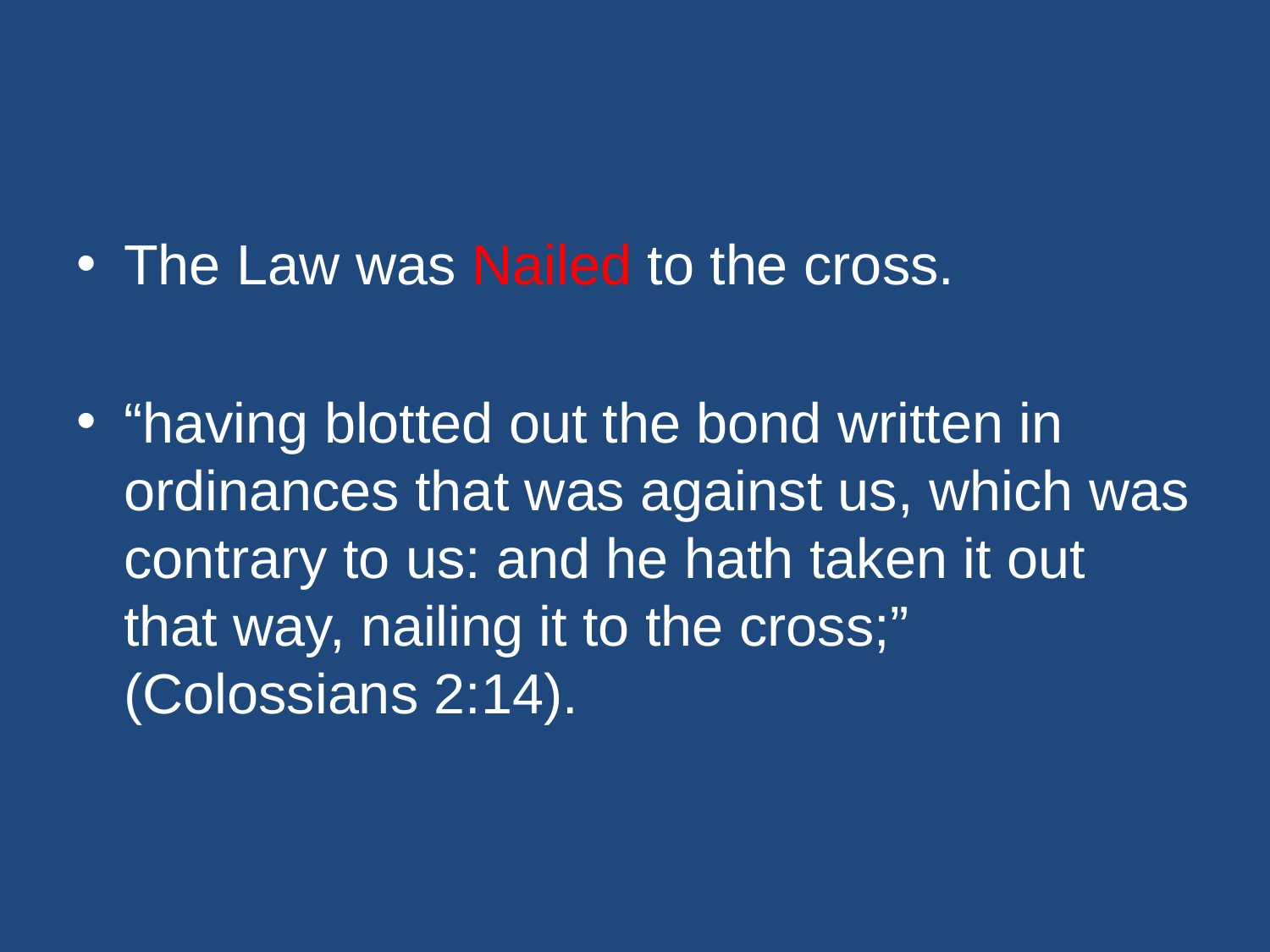

#
The Law was Nailed to the cross.

“having blotted out the bond written in ordinances that was against us, which was contrary to us: and he hath taken it out that way, nailing it to the cross;” (Colossians 2:14).